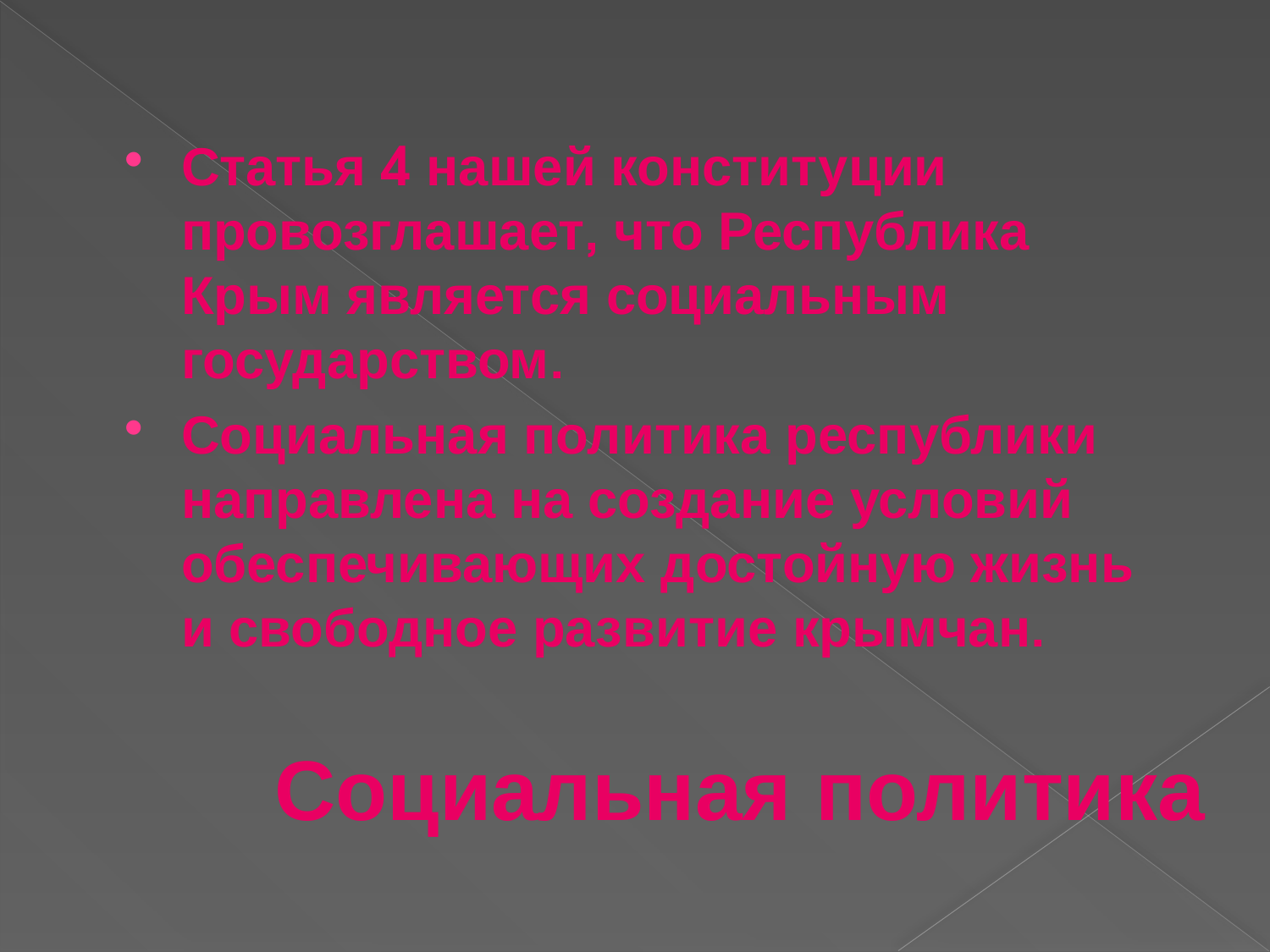

Статья 4 нашей конституции провозглашает, что Республика Крым является социальным государством.
Социальная политика республики направлена на создание условий обеспечивающих достойную жизнь и свободное развитие крымчан.

# Социальная политика